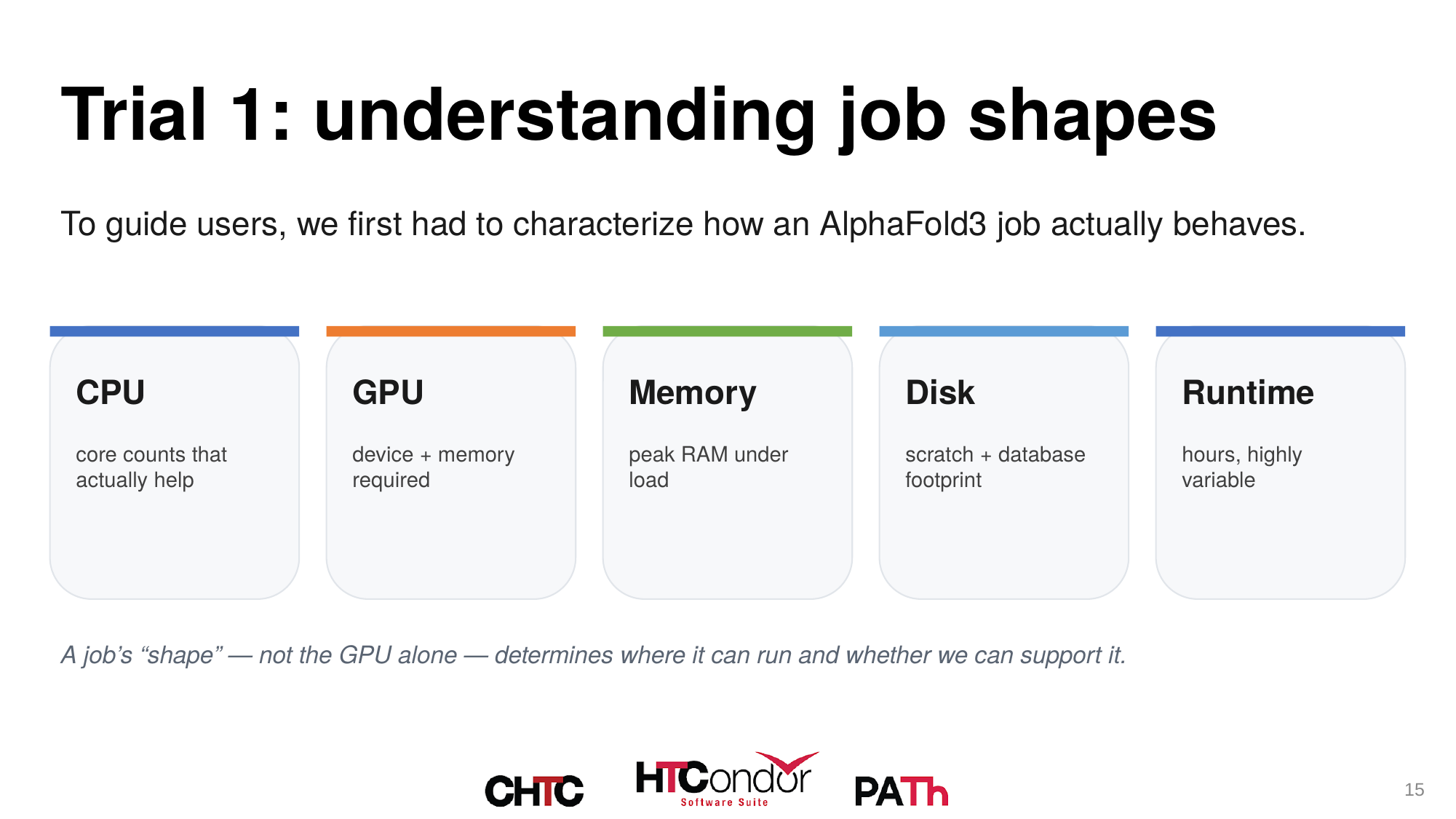

# Trial 1: understanding job shapes
To guide users, we first had to characterize how an AlphaFold3 job actually behaves.

CPU
GPU
Memory
Disk
Runtime
core counts that actually help
device + memory required
peak RAM under load
scratch + database footprint
hours, highly variable
A job’s “shape” — not the GPU alone — determines where it can run and whether we can support it.
15